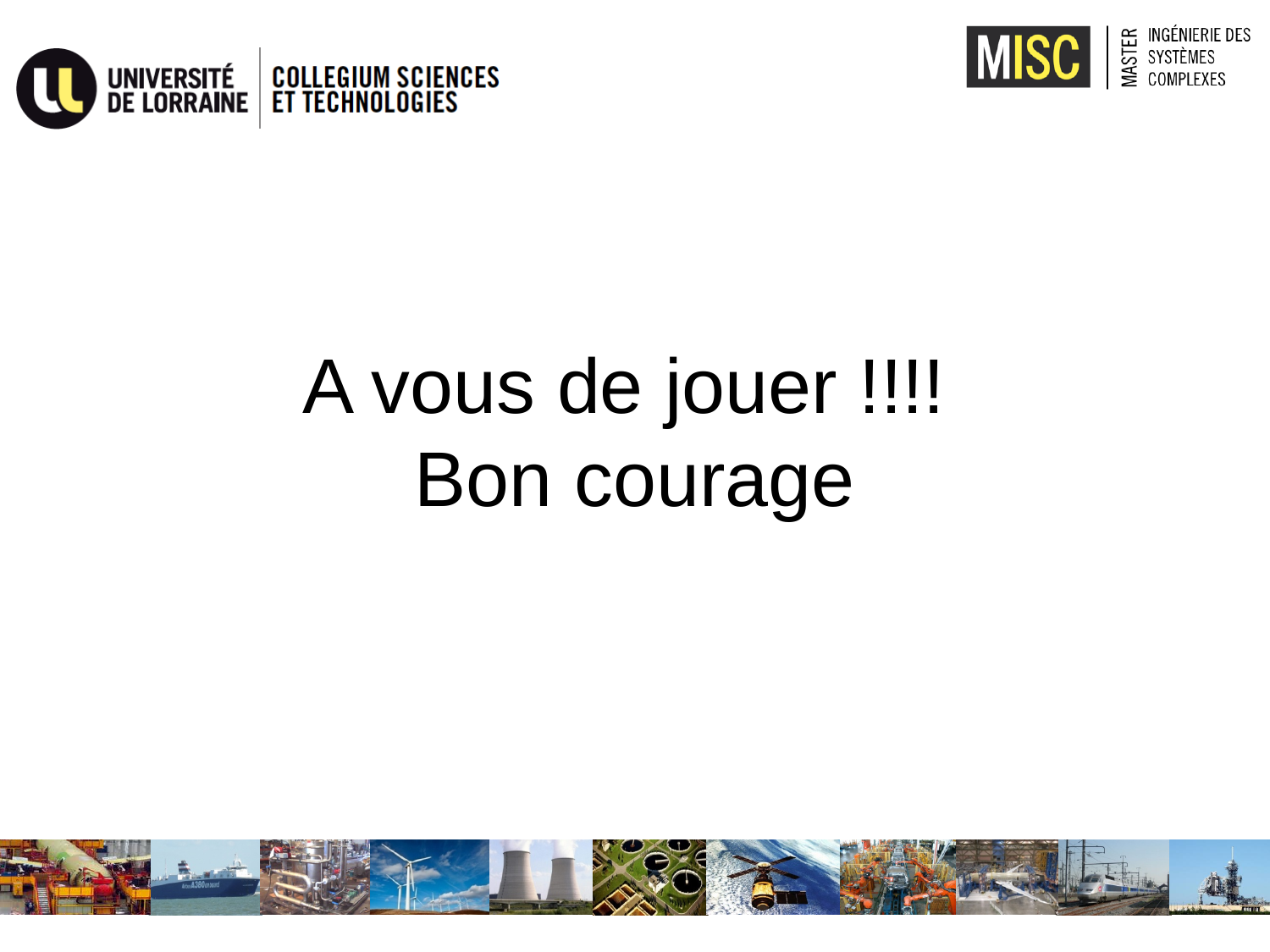

# A vous de jouer !!!! Bon courage